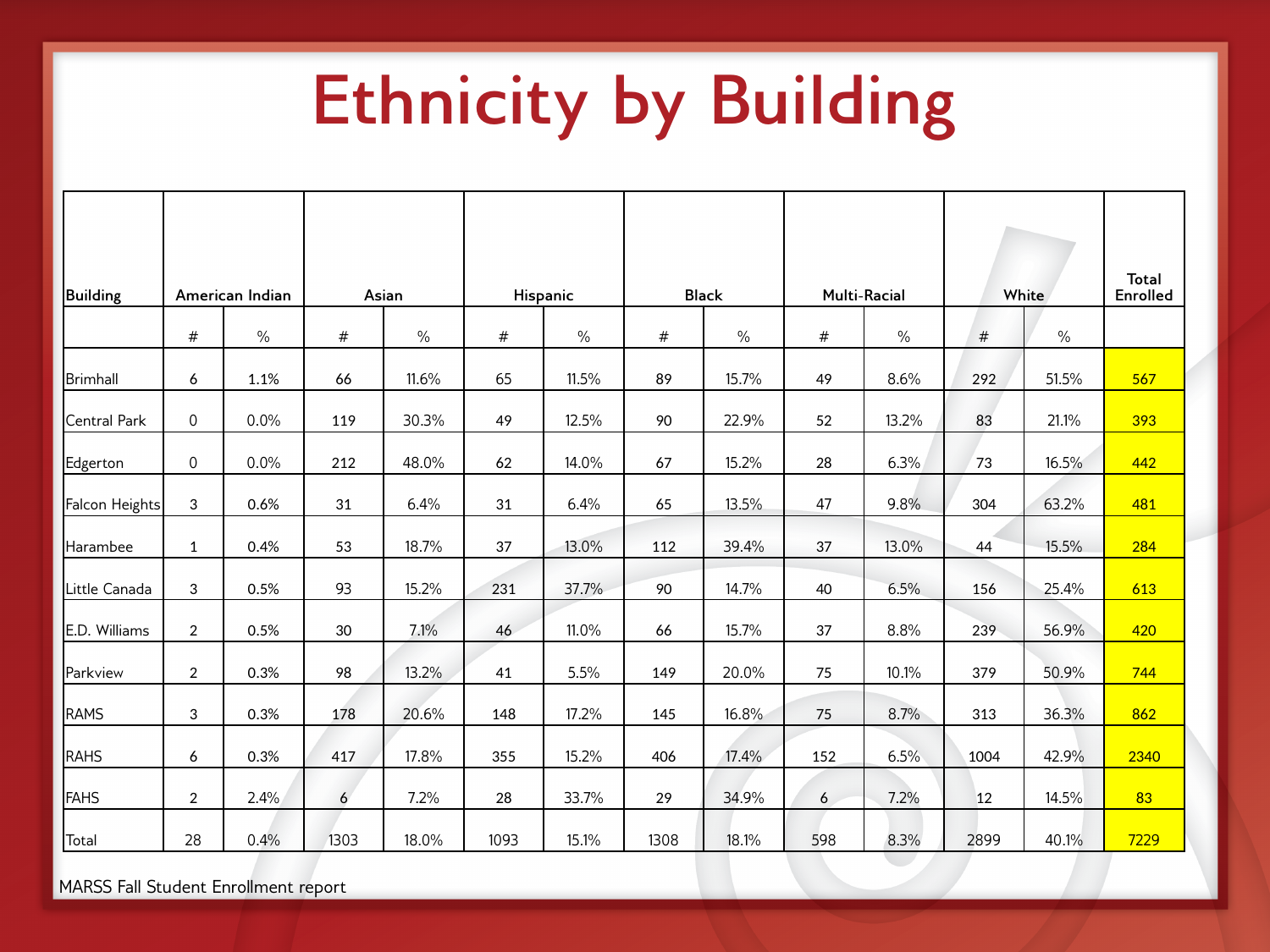

# Ethnicity by Building
| Building | American Indian |  | Asian |  | Hispanic |  | Black |  | Multi-Racial |  | White |  | Total Enrolled |
| --- | --- | --- | --- | --- | --- | --- | --- | --- | --- | --- | --- | --- | --- |
|  | # | % | # | % | # | % | # | % | # | % | # | % |  |
| Brimhall | 6 | 1.1% | 66 | 11.6% | 65 | 11.5% | 89 | 15.7% | 49 | 8.6% | 292 | 51.5% | 567 |
| Central Park | 0 | 0.0% | 119 | 30.3% | 49 | 12.5% | 90 | 22.9% | 52 | 13.2% | 83 | 21.1% | 393 |
| Edgerton | 0 | 0.0% | 212 | 48.0% | 62 | 14.0% | 67 | 15.2% | 28 | 6.3% | 73 | 16.5% | 442 |
| Falcon Heights | 3 | 0.6% | 31 | 6.4% | 31 | 6.4% | 65 | 13.5% | 47 | 9.8% | 304 | 63.2% | 481 |
| Harambee | 1 | 0.4% | 53 | 18.7% | 37 | 13.0% | 112 | 39.4% | 37 | 13.0% | 44 | 15.5% | 284 |
| Little Canada | 3 | 0.5% | 93 | 15.2% | 231 | 37.7% | 90 | 14.7% | 40 | 6.5% | 156 | 25.4% | 613 |
| E.D. Williams | 2 | 0.5% | 30 | 7.1% | 46 | 11.0% | 66 | 15.7% | 37 | 8.8% | 239 | 56.9% | 420 |
| Parkview | 2 | 0.3% | 98 | 13.2% | 41 | 5.5% | 149 | 20.0% | 75 | 10.1% | 379 | 50.9% | 744 |
| RAMS | 3 | 0.3% | 178 | 20.6% | 148 | 17.2% | 145 | 16.8% | 75 | 8.7% | 313 | 36.3% | 862 |
| RAHS | 6 | 0.3% | 417 | 17.8% | 355 | 15.2% | 406 | 17.4% | 152 | 6.5% | 1004 | 42.9% | 2340 |
| FAHS | 2 | 2.4% | 6 | 7.2% | 28 | 33.7% | 29 | 34.9% | 6 | 7.2% | 12 | 14.5% | 83 |
| Total | 28 | 0.4% | 1303 | 18.0% | 1093 | 15.1% | 1308 | 18.1% | 598 | 8.3% | 2899 | 40.1% | 7229 |
MARSS Fall Student Enrollment report